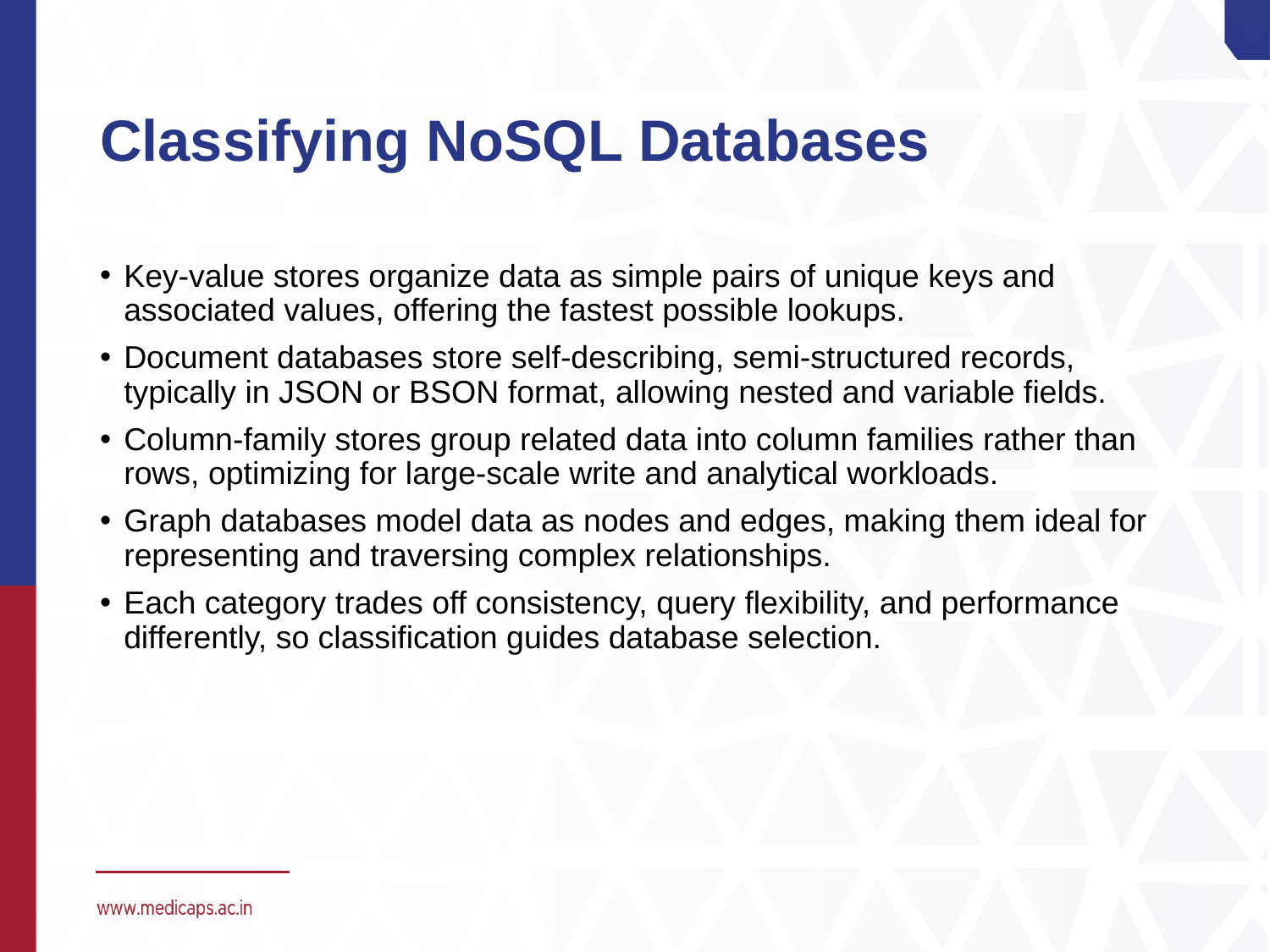

# Classifying NoSQL Databases
Key-value stores organize data as simple pairs of unique keys and associated values, offering the fastest possible lookups.
Document databases store self-describing, semi-structured records, typically in JSON or BSON format, allowing nested and variable fields.
Column-family stores group related data into column families rather than rows, optimizing for large-scale write and analytical workloads.
Graph databases model data as nodes and edges, making them ideal for representing and traversing complex relationships.
Each category trades off consistency, query flexibility, and performance differently, so classification guides database selection.